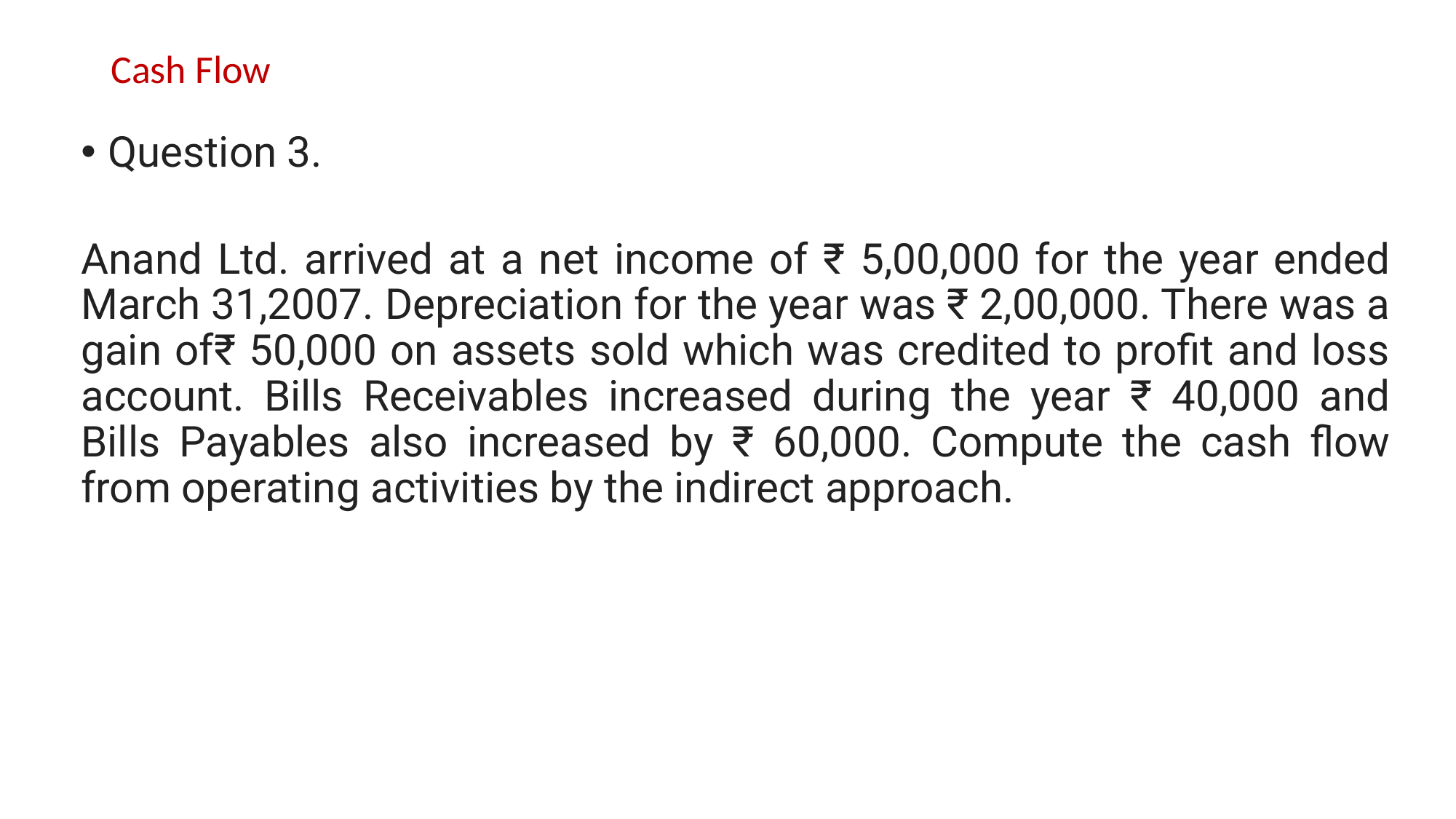

# Cash Flow
Question 3.
Anand Ltd. arrived at a net income of ₹ 5,00,000 for the year ended March 31,2007. Depreciation for the year was ₹ 2,00,000. There was a gain of₹ 50,000 on assets sold which was credited to profit and loss account. Bills Receivables increased during the year ₹ 40,000 and Bills Payables also increased by ₹ 60,000. Compute the cash flow from operating activities by the indirect approach.